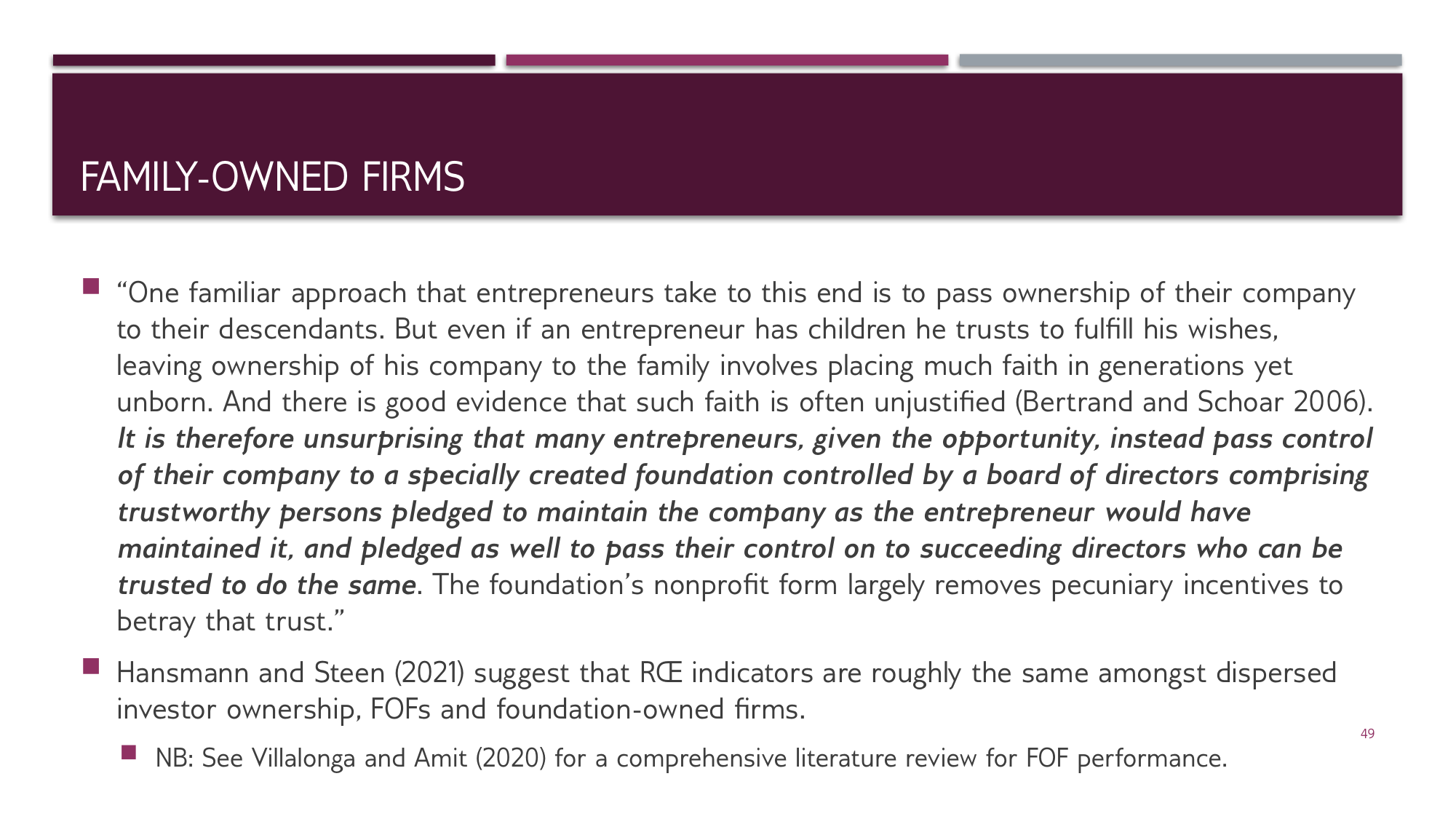

# Family-owned firms
“One familiar approach that entrepreneurs take to this end is to pass ownership of their company to their descendants. But even if an entrepreneur has children he trusts to fulfill his wishes, leaving ownership of his company to the family involves placing much faith in generations yet unborn. And there is good evidence that such faith is often unjustified (Bertrand and Schoar 2006). It is therefore unsurprising that many entrepreneurs, given the opportunity, instead pass control of their company to a specially created foundation controlled by a board of directors comprising trustworthy persons pledged to maintain the company as the entrepreneur would have maintained it, and pledged as well to pass their control on to succeeding directors who can be trusted to do the same. The foundation’s nonprofit form largely removes pecuniary incentives to betray that trust.”
Hansmann and Steen (2021) suggest that ROE indicators are roughly the same amongst dispersed investor ownership, FOFs and foundation-owned firms.
NB: See Villalonga and Amit (2020) for a comprehensive literature review for FOF performance.
49